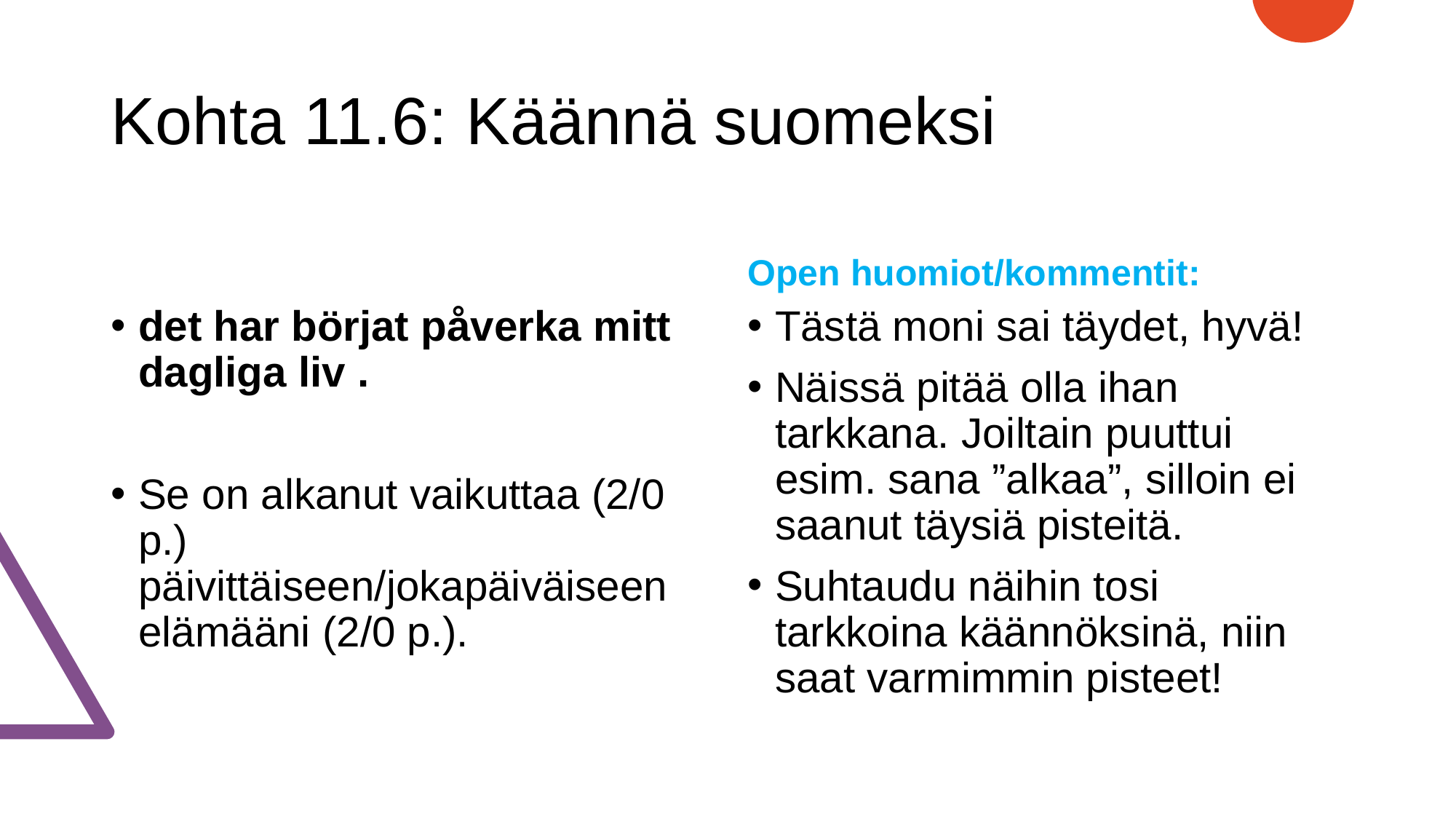

# Kohta 11.6: Käännä suomeksi

Open huomiot/kommentit:
det har börjat påverka mitt dagliga liv .

Se on alkanut vaikuttaa (2/0 p.) päivittäiseen/jokapäiväiseen elämääni (2/0 p.).
Tästä moni sai täydet, hyvä!
Näissä pitää olla ihan tarkkana. Joiltain puuttui esim. sana ”alkaa”, silloin ei saanut täysiä pisteitä.
Suhtaudu näihin tosi tarkkoina käännöksinä, niin saat varmimmin pisteet!